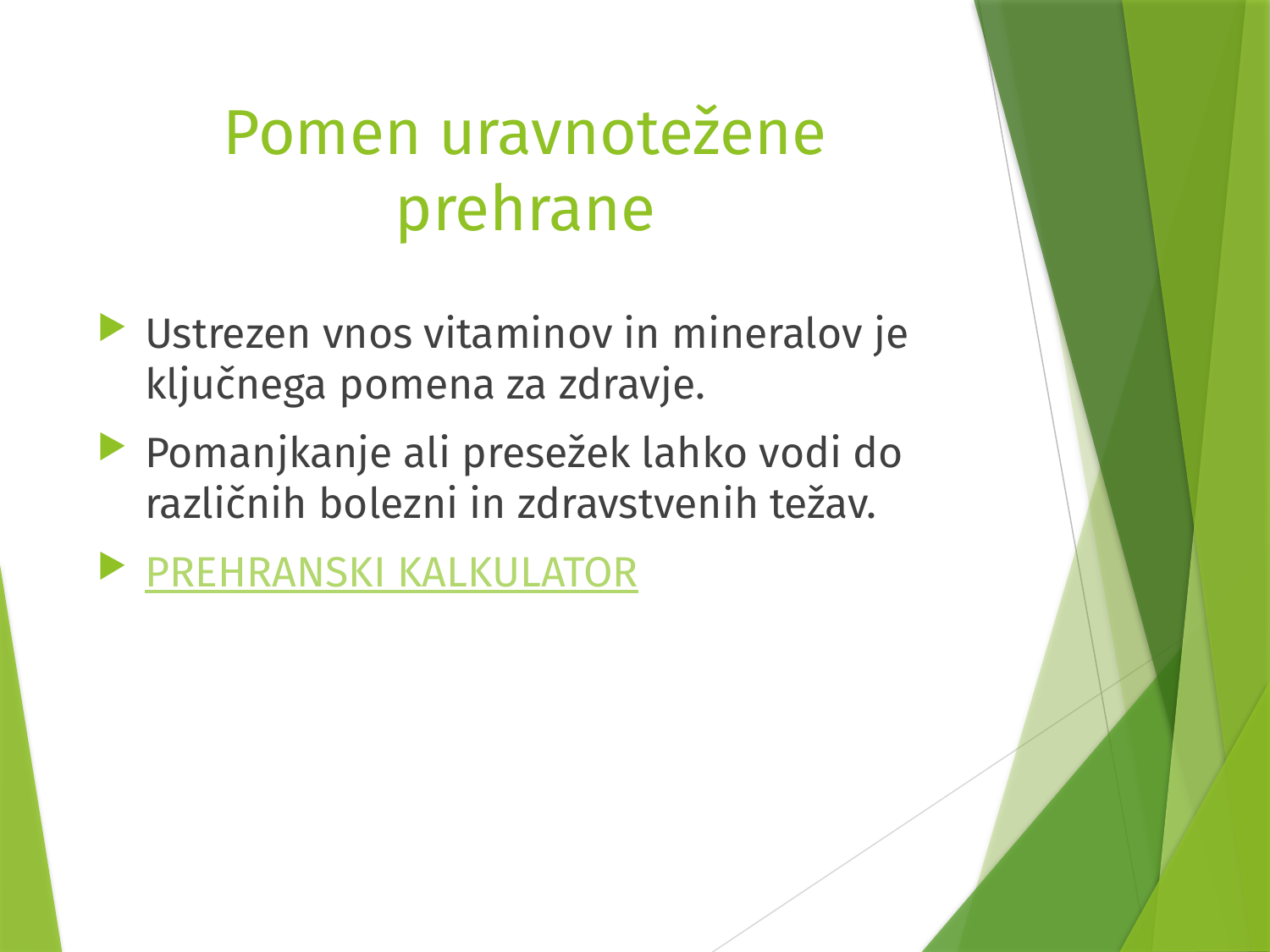

# Pomen uravnotežene prehrane
Ustrezen vnos vitaminov in mineralov je ključnega pomena za zdravje.
Pomanjkanje ali presežek lahko vodi do različnih bolezni in zdravstvenih težav.
PREHRANSKI KALKULATOR